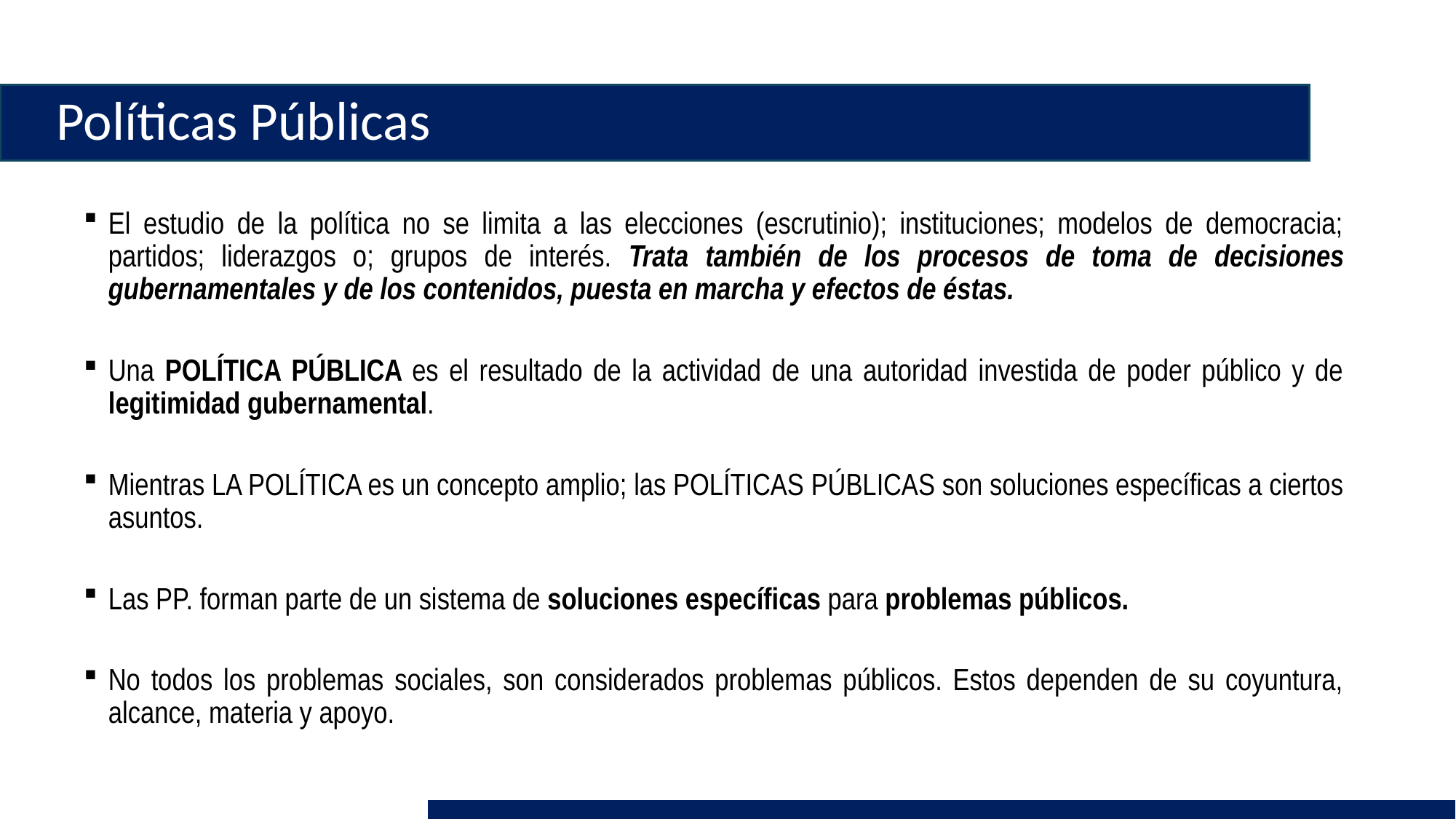

# Políticas Públicas

El estudio de la política no se limita a las elecciones (escrutinio); instituciones; modelos de democracia; partidos; liderazgos o; grupos de interés. Trata también de los procesos de toma de decisiones gubernamentales y de los contenidos, puesta en marcha y efectos de éstas.

Una Política pública es el resultado de la actividad de una autoridad investida de poder público y de legitimidad gubernamental.

Mientras LA POLÍTICA es un concepto amplio; las POLÍTICAS PÚBLICAS son soluciones específicas a ciertos asuntos.

Las PP. forman parte de un sistema de soluciones específicas para problemas públicos.

No todos los problemas sociales, son considerados problemas públicos. Estos dependen de su coyuntura, alcance, materia y apoyo.